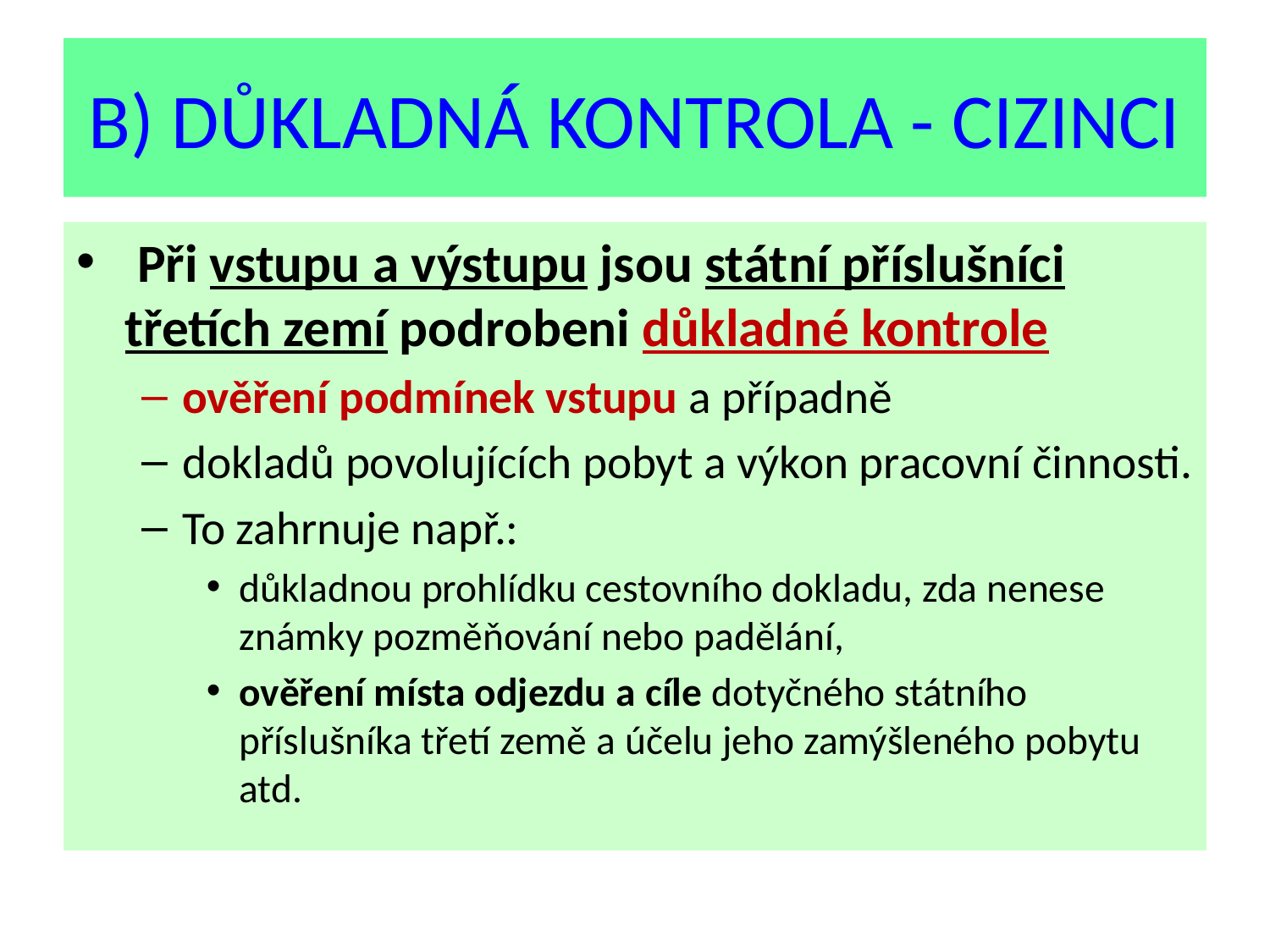

# B) DŮKLADNÁ KONTROLA - CIZINCI
 Při vstupu a výstupu jsou státní příslušníci třetích zemí podrobeni důkladné kontrole
ověření podmínek vstupu a případně
dokladů povolujících pobyt a výkon pracovní činnosti.
To zahrnuje např.:
důkladnou prohlídku cestovního dokladu, zda nenese známky pozměňování nebo padělání,
ověření místa odjezdu a cíle dotyčného státního příslušníka třetí země a účelu jeho zamýšleného pobytu  atd.